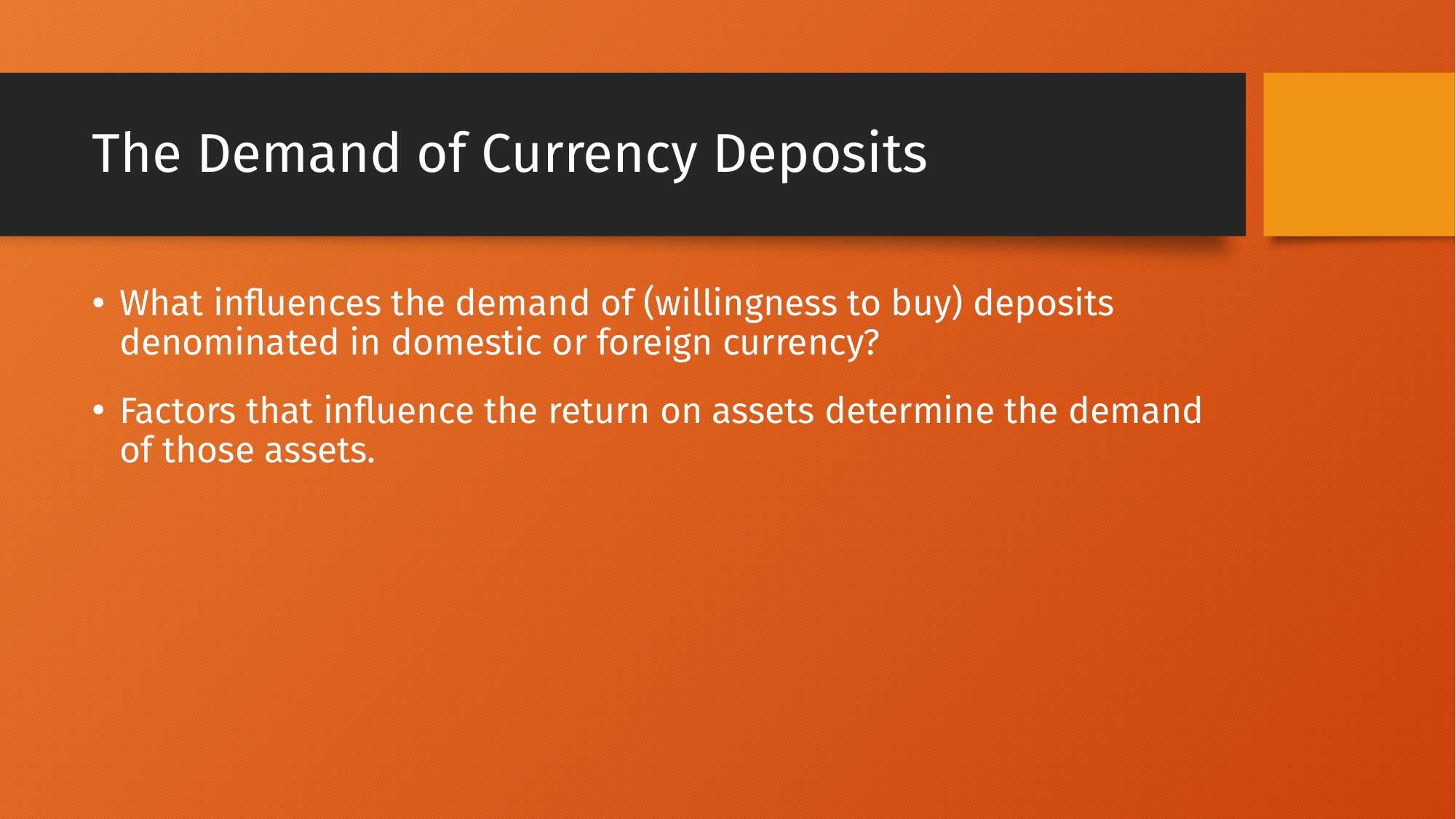

# The Demand of Currency Deposits
What influences the demand of (willingness to buy) deposits denominated in domestic or foreign currency?
Factors that influence the return on assets determine the demand of those assets.